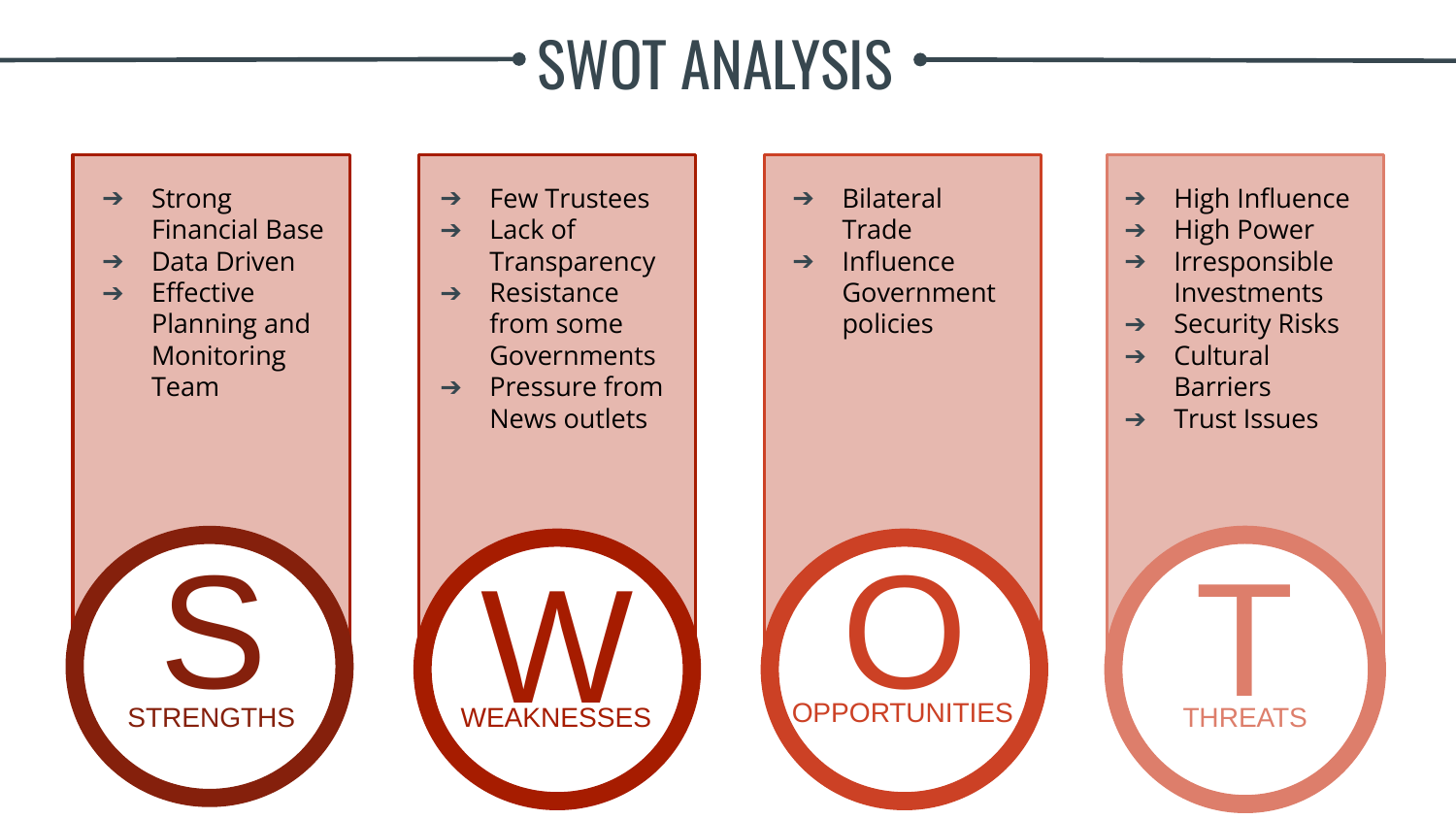

SWOT ANALYSIS

Strong Financial Base
Data Driven
Effective Planning and Monitoring Team
Few Trustees
Lack of Transparency
Resistance from some Governments
Pressure from News outlets

Bilateral Trade
Influence Government policies

High Influence
High Power
Irresponsible Investments
Security Risks
Cultural Barriers
Trust Issues
S
O
T
W

OPPORTUNITIES
STRENGTHS
WEAKNESSES
THREATS